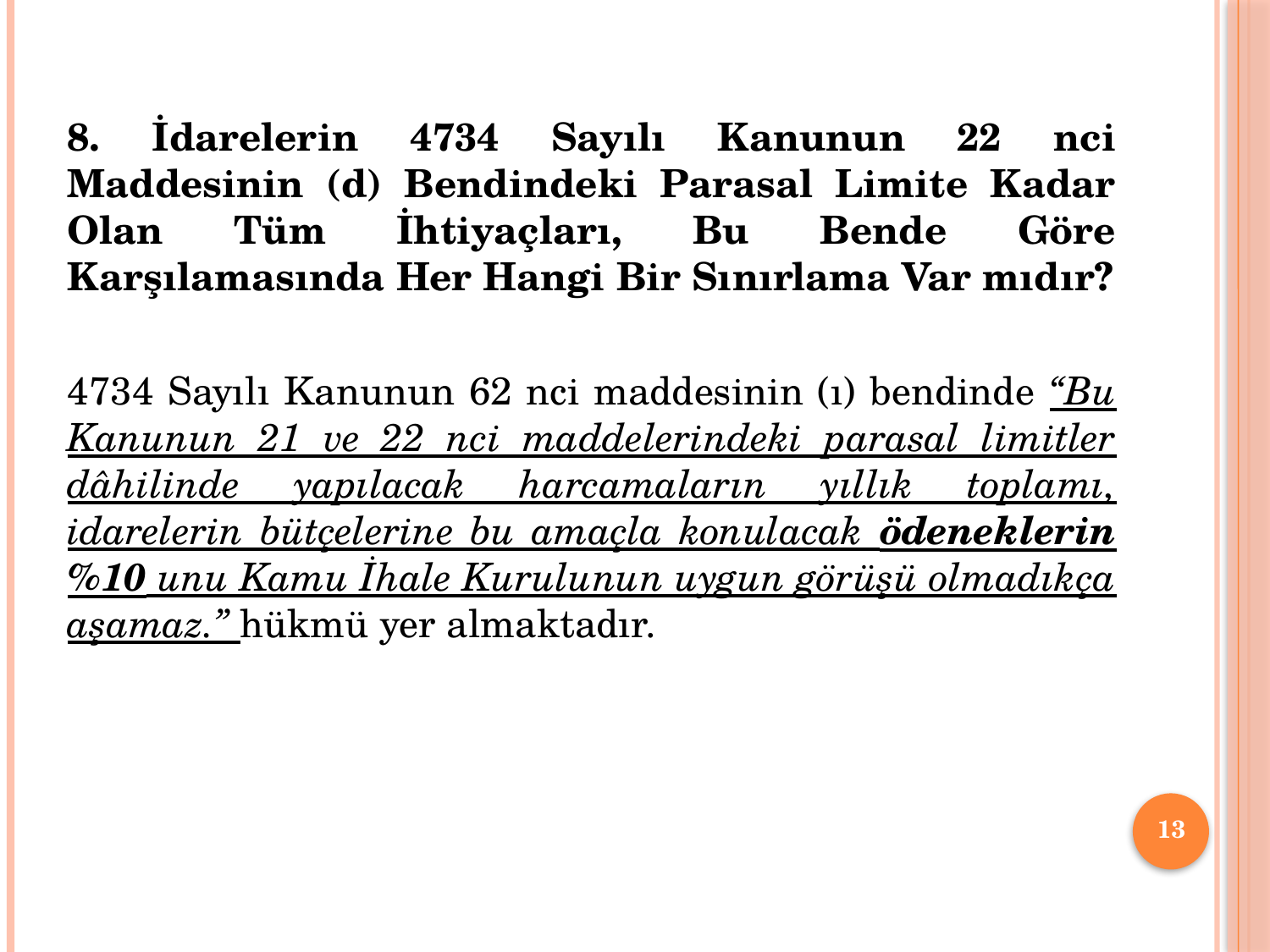

8. İdarelerin 4734 Sayılı Kanunun 22 nci Maddesinin (d) Bendindeki Parasal Limite Kadar Olan Tüm İhtiyaçları, Bu Bende Göre Karşılamasında Her Hangi Bir Sınırlama Var mıdır?

4734 Sayılı Kanunun 62 nci maddesinin (ı) bendinde “Bu Kanunun 21 ve 22 nci maddelerindeki parasal limitler dâhilinde yapılacak harcamaların yıllık toplamı, idarelerin bütçelerine bu amaçla konulacak ödeneklerin %10 unu Kamu İhale Kurulunun uygun görüşü olmadıkça aşamaz.” hükmü yer almaktadır.

13